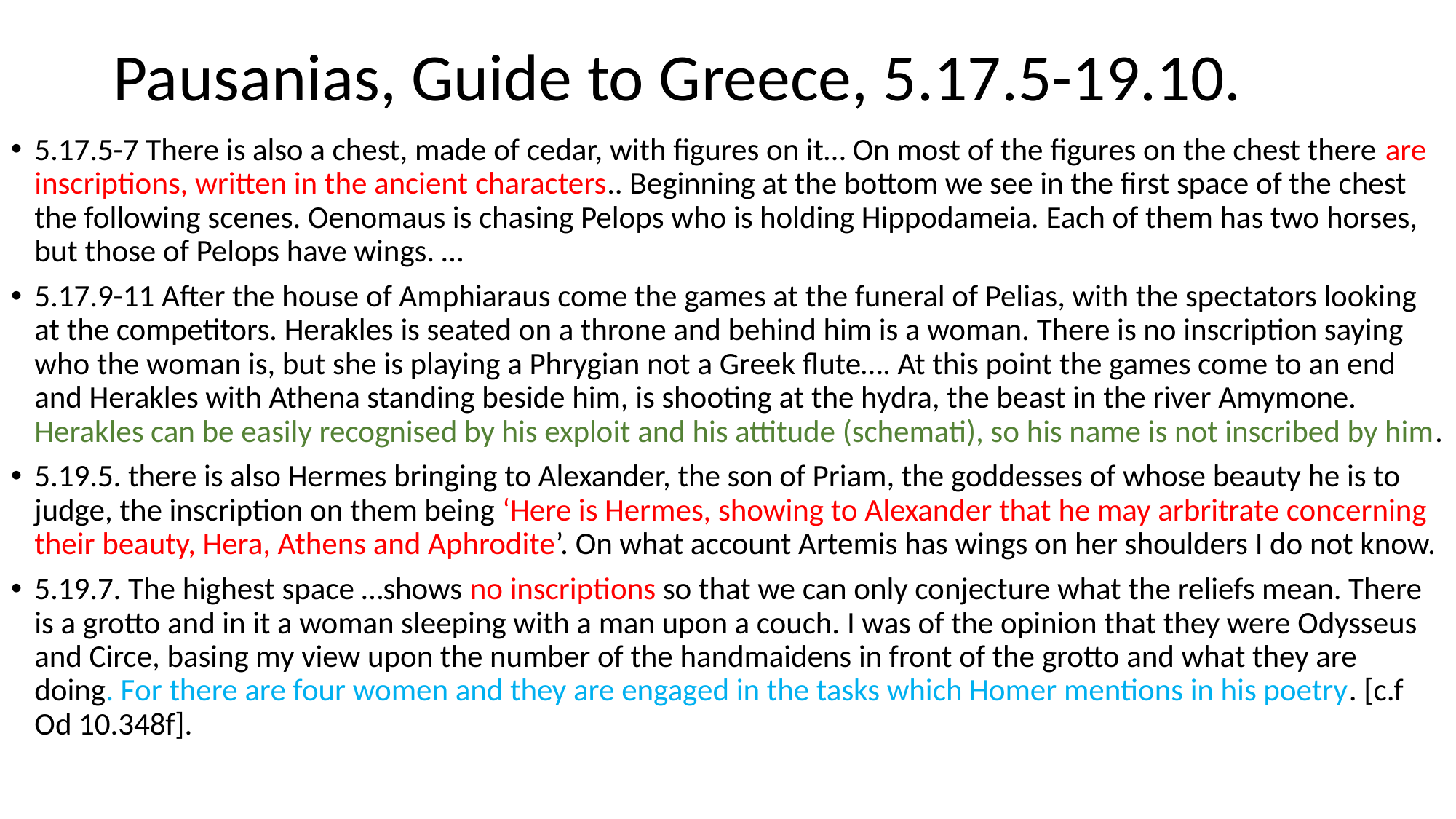

# Pausanias, Guide to Greece, 5.17.5-19.10.
5.17.5-7 There is also a chest, made of cedar, with figures on it… On most of the figures on the chest there are inscriptions, written in the ancient characters.. Beginning at the bottom we see in the first space of the chest the following scenes. Oenomaus is chasing Pelops who is holding Hippodameia. Each of them has two horses, but those of Pelops have wings. …
5.17.9-11 After the house of Amphiaraus come the games at the funeral of Pelias, with the spectators looking at the competitors. Herakles is seated on a throne and behind him is a woman. There is no inscription saying who the woman is, but she is playing a Phrygian not a Greek flute…. At this point the games come to an end and Herakles with Athena standing beside him, is shooting at the hydra, the beast in the river Amymone. Herakles can be easily recognised by his exploit and his attitude (schemati), so his name is not inscribed by him.
5.19.5. there is also Hermes bringing to Alexander, the son of Priam, the goddesses of whose beauty he is to judge, the inscription on them being ‘Here is Hermes, showing to Alexander that he may arbritrate concerning their beauty, Hera, Athens and Aphrodite’. On what account Artemis has wings on her shoulders I do not know.
5.19.7. The highest space …shows no inscriptions so that we can only conjecture what the reliefs mean. There is a grotto and in it a woman sleeping with a man upon a couch. I was of the opinion that they were Odysseus and Circe, basing my view upon the number of the handmaidens in front of the grotto and what they are doing. For there are four women and they are engaged in the tasks which Homer mentions in his poetry. [c.f Od 10.348f].